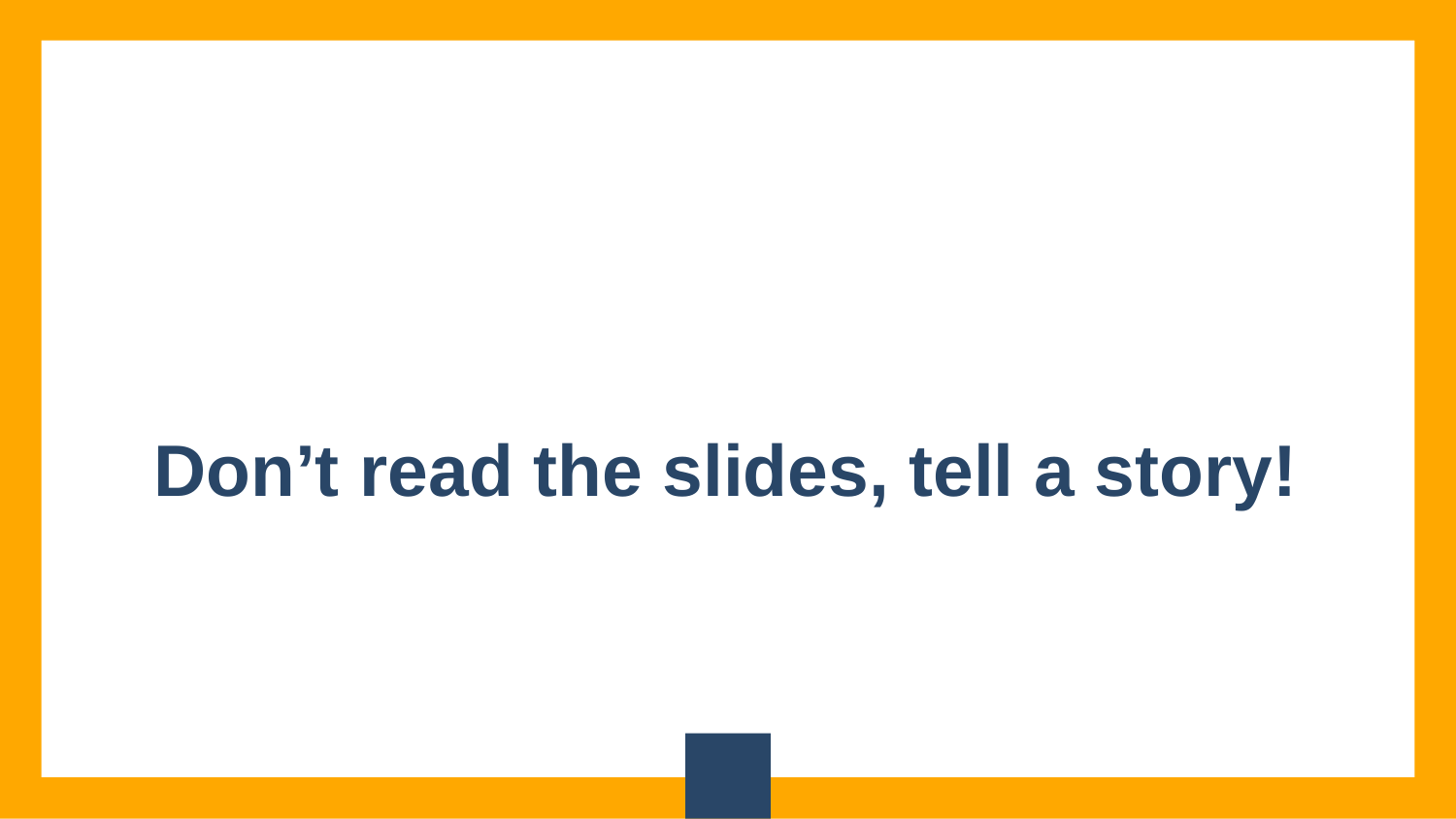

Don’t read the slides, tell a story!